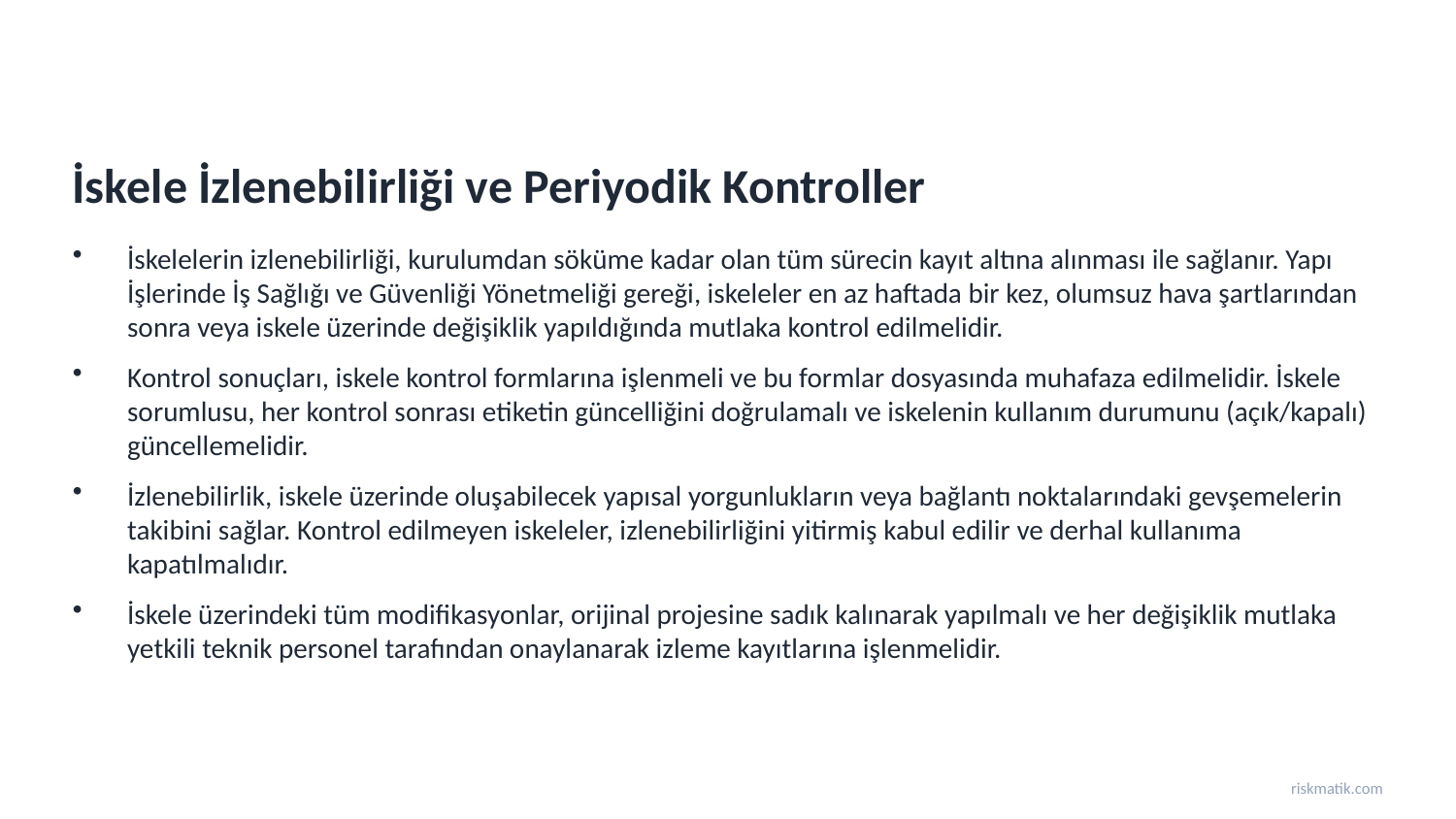

İskele İzlenebilirliği ve Periyodik Kontroller
İskelelerin izlenebilirliği, kurulumdan söküme kadar olan tüm sürecin kayıt altına alınması ile sağlanır. Yapı İşlerinde İş Sağlığı ve Güvenliği Yönetmeliği gereği, iskeleler en az haftada bir kez, olumsuz hava şartlarından sonra veya iskele üzerinde değişiklik yapıldığında mutlaka kontrol edilmelidir.
Kontrol sonuçları, iskele kontrol formlarına işlenmeli ve bu formlar dosyasında muhafaza edilmelidir. İskele sorumlusu, her kontrol sonrası etiketin güncelliğini doğrulamalı ve iskelenin kullanım durumunu (açık/kapalı) güncellemelidir.
İzlenebilirlik, iskele üzerinde oluşabilecek yapısal yorgunlukların veya bağlantı noktalarındaki gevşemelerin takibini sağlar. Kontrol edilmeyen iskeleler, izlenebilirliğini yitirmiş kabul edilir ve derhal kullanıma kapatılmalıdır.
İskele üzerindeki tüm modifikasyonlar, orijinal projesine sadık kalınarak yapılmalı ve her değişiklik mutlaka yetkili teknik personel tarafından onaylanarak izleme kayıtlarına işlenmelidir.
riskmatik.com